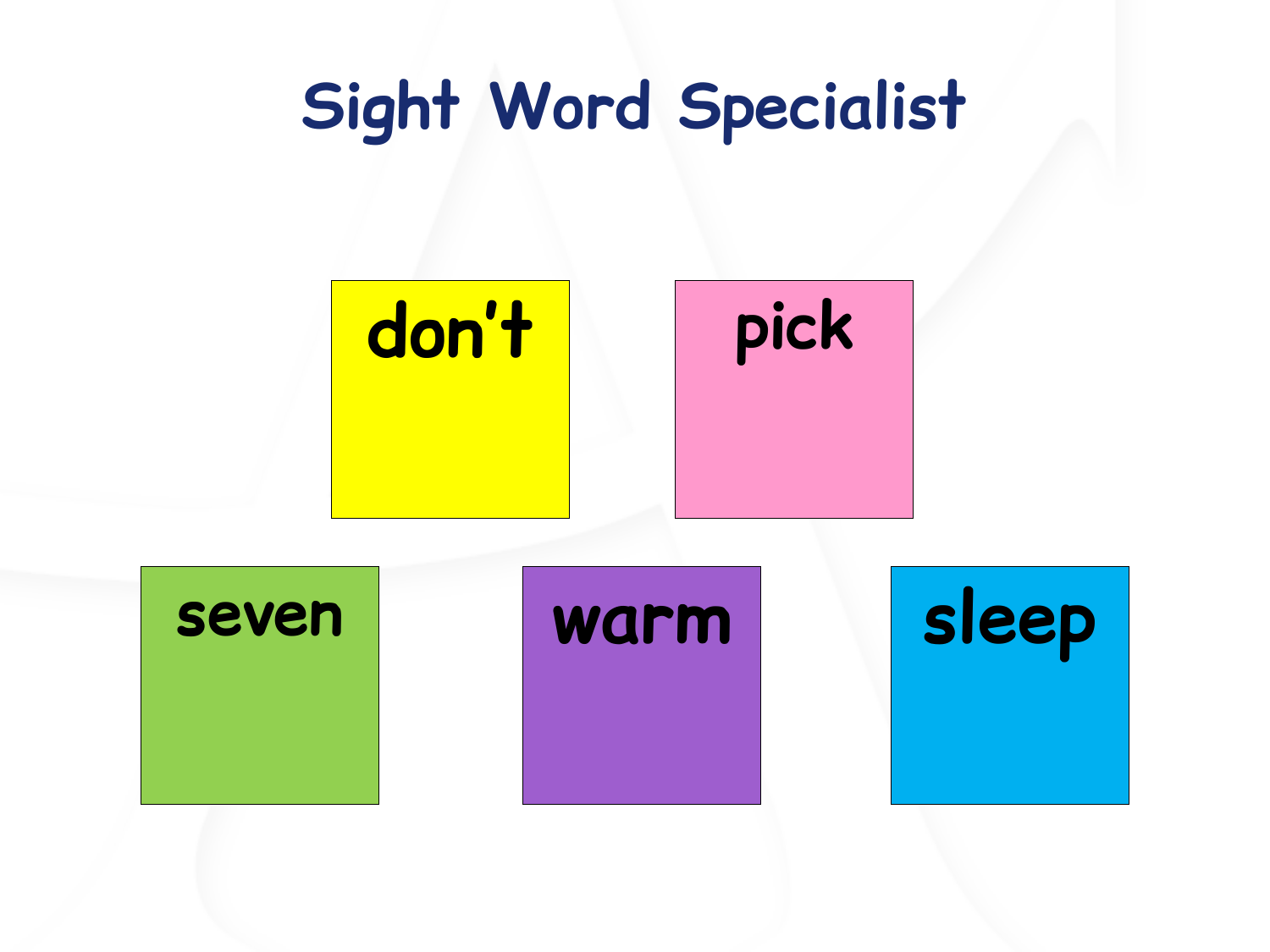

# Sight Word Specialist
don’t
pick
seven
warm
sleep